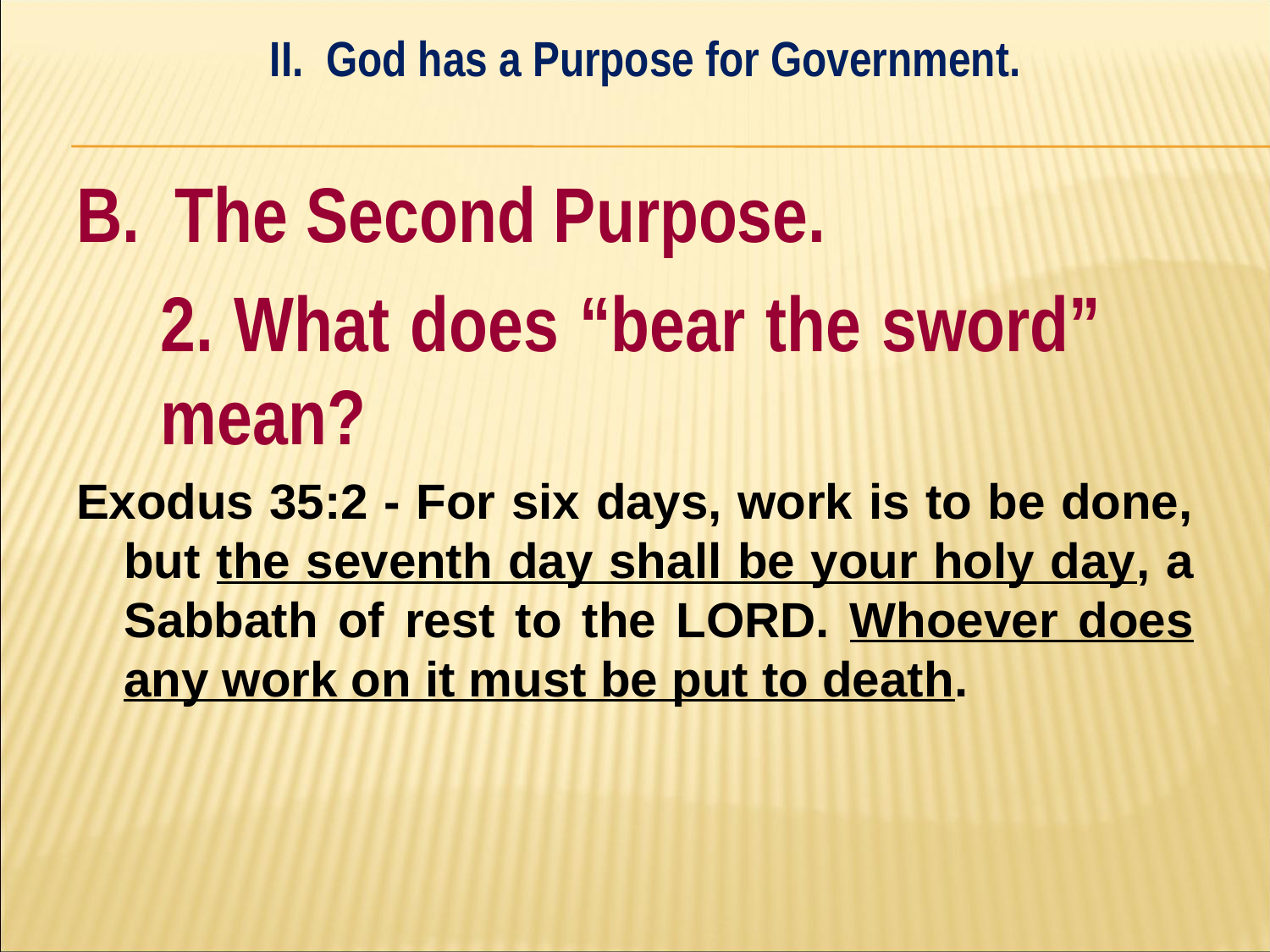

II.  God has a Purpose for Government.
#
B.  The Second Purpose.
	2. What does “bear the sword” 	mean?
Exodus 35:2 - For six days, work is to be done, but the seventh day shall be your holy day, a Sabbath of rest to the LORD. Whoever does any work on it must be put to death.